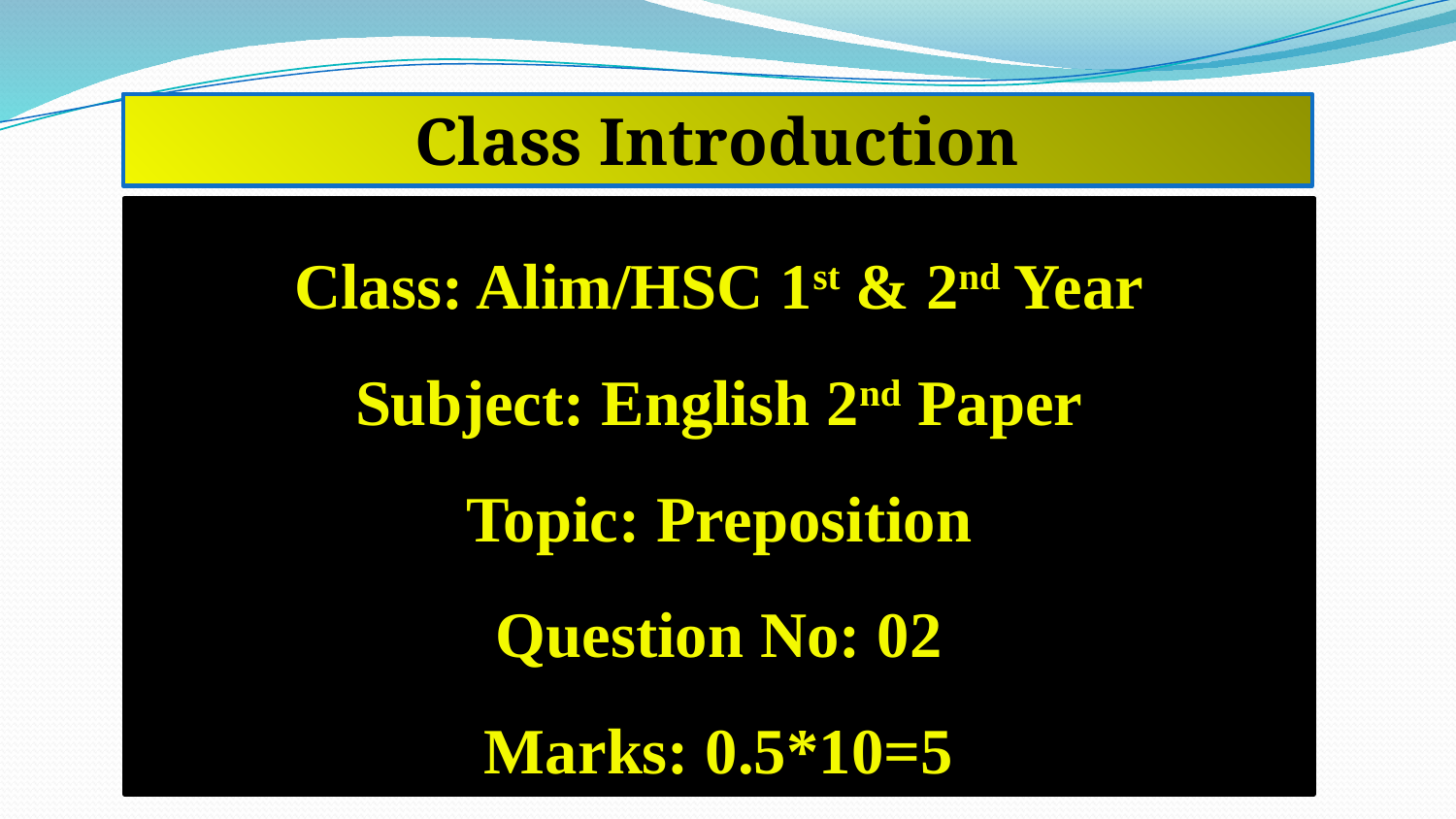

Class Introduction
Class: Alim/HSC 1st & 2nd Year
Subject: English 2nd Paper
Topic: Preposition
Question No: 02
Marks: 0.5*10=5